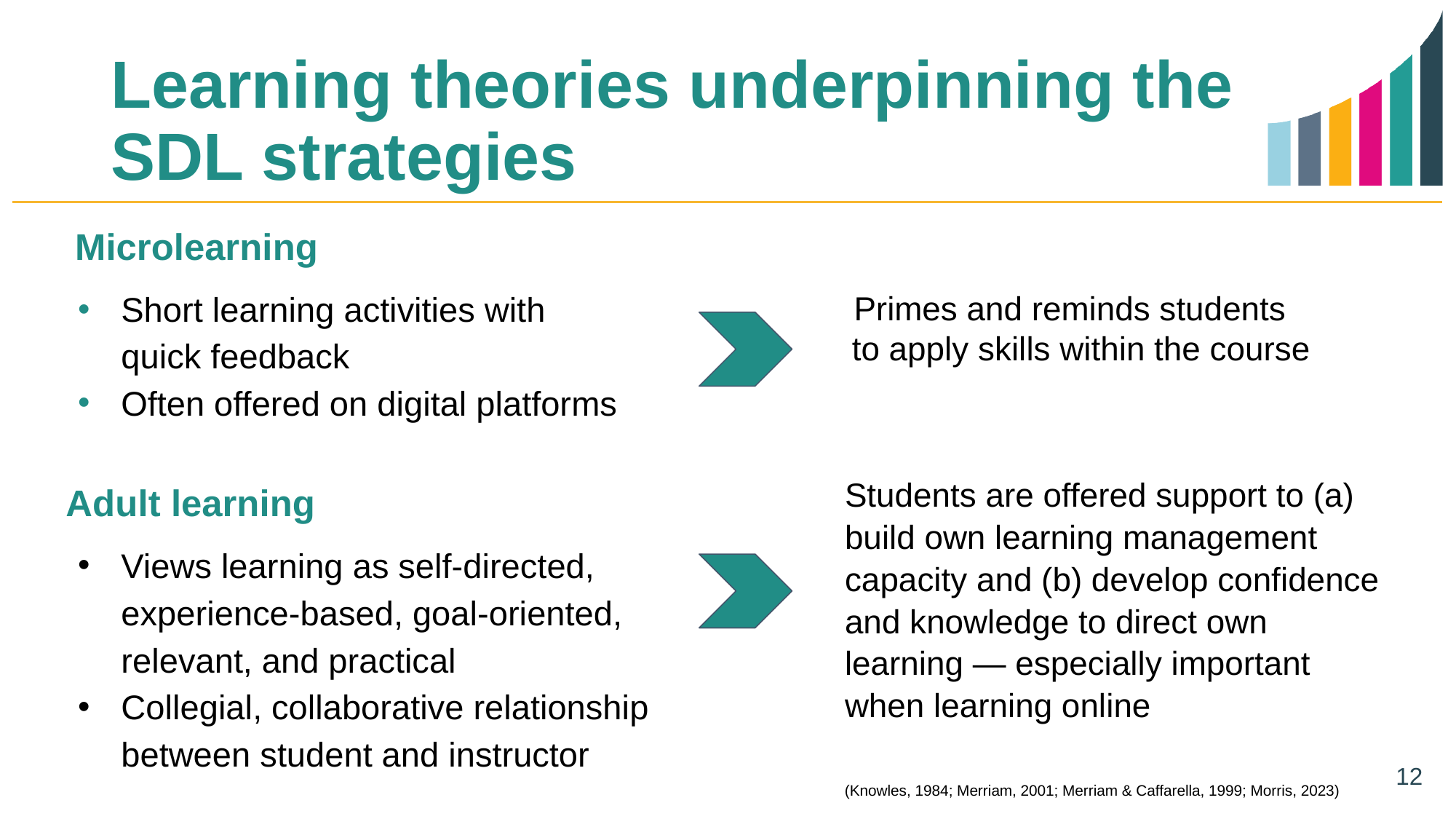

# Learning theories underpinning the SDL strategies
Microlearning
Short learning activities with quick feedback
Often offered on digital platforms

Adult learning
Views learning as self-directed, experience-based, goal-oriented, relevant, and practical
Collegial, collaborative relationship between student and instructor
Primes and reminds students to apply skills within the course

Students are offered support to (a) build own learning management capacity and (b) develop confidence and knowledge to direct own learning — especially important when learning online

(Knowles, 1984; Merriam, 2001; Merriam & Caffarella, 1999; Morris, 2023)